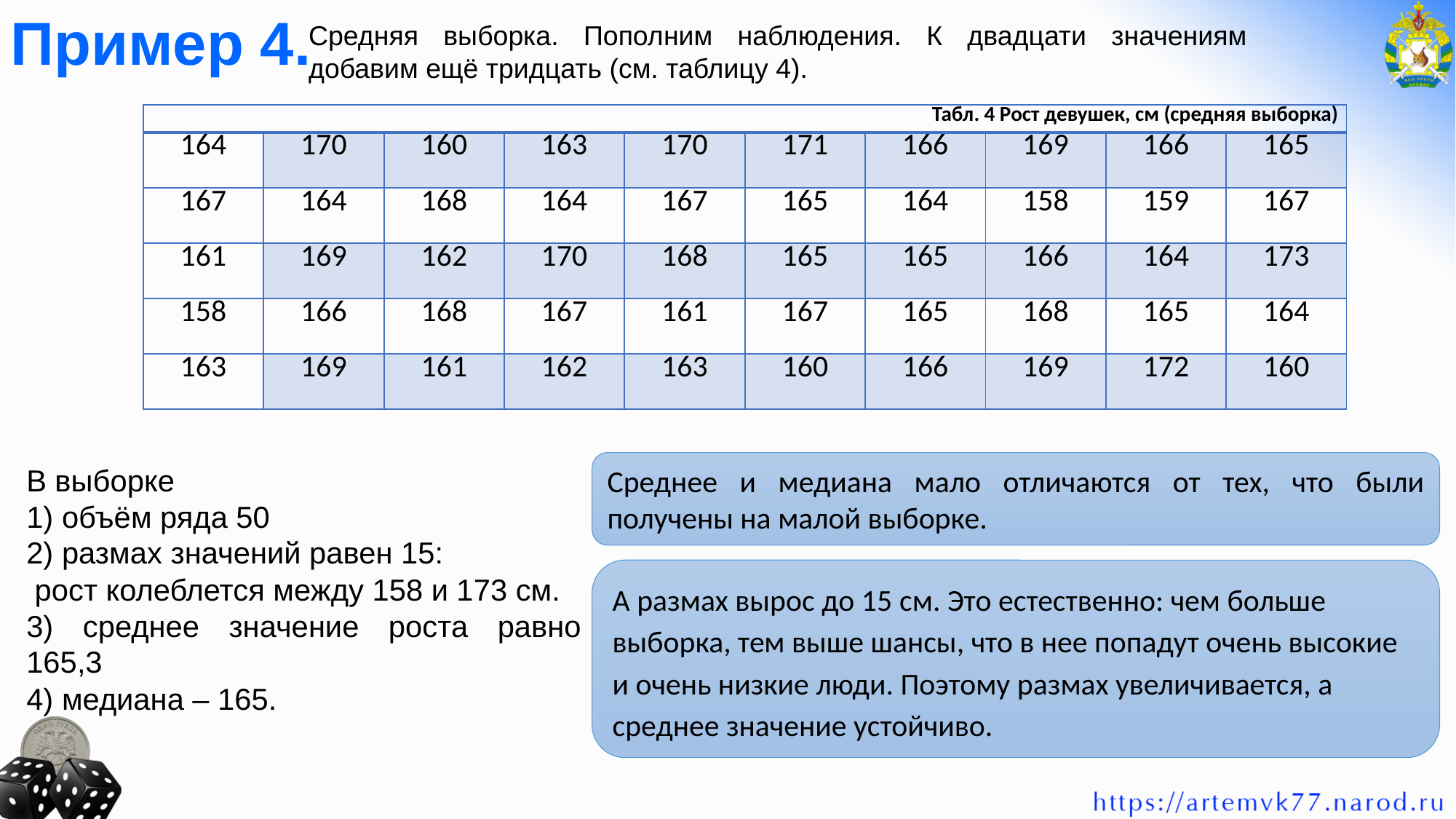

Пример 4.
Средняя выборка. Пополним наблюдения. К двадцати значениям добавим ещё тридцать (см. таблицу 4).
| Табл. 4 Рост девушек, см (средняя выборка) |  |  |  |  |  |  |  |  |  |
| --- | --- | --- | --- | --- | --- | --- | --- | --- | --- |
| 164 | 170 | 160 | 163 | 170 | 171 | 166 | 169 | 166 | 165 |
| 167 | 164 | 168 | 164 | 167 | 165 | 164 | 158 | 159 | 167 |
| 161 | 169 | 162 | 170 | 168 | 165 | 165 | 166 | 164 | 173 |
| 158 | 166 | 168 | 167 | 161 | 167 | 165 | 168 | 165 | 164 |
| 163 | 169 | 161 | 162 | 163 | 160 | 166 | 169 | 172 | 160 |
Среднее и медиана мало отличаются от тех, что были получены на малой выборке.
В выборке
1) объём ряда 50
2) размах значений равен 15:
 рост колеблется между 158 и 173 см.
3) среднее значение роста равно 165,3
4) медиана – 165.
А размах вырос до 15 см. Это естественно: чем больше выборка, тем выше шансы, что в нее попадут очень высокие и очень низкие люди. Поэтому размах увеличивается, а среднее значение устойчиво.